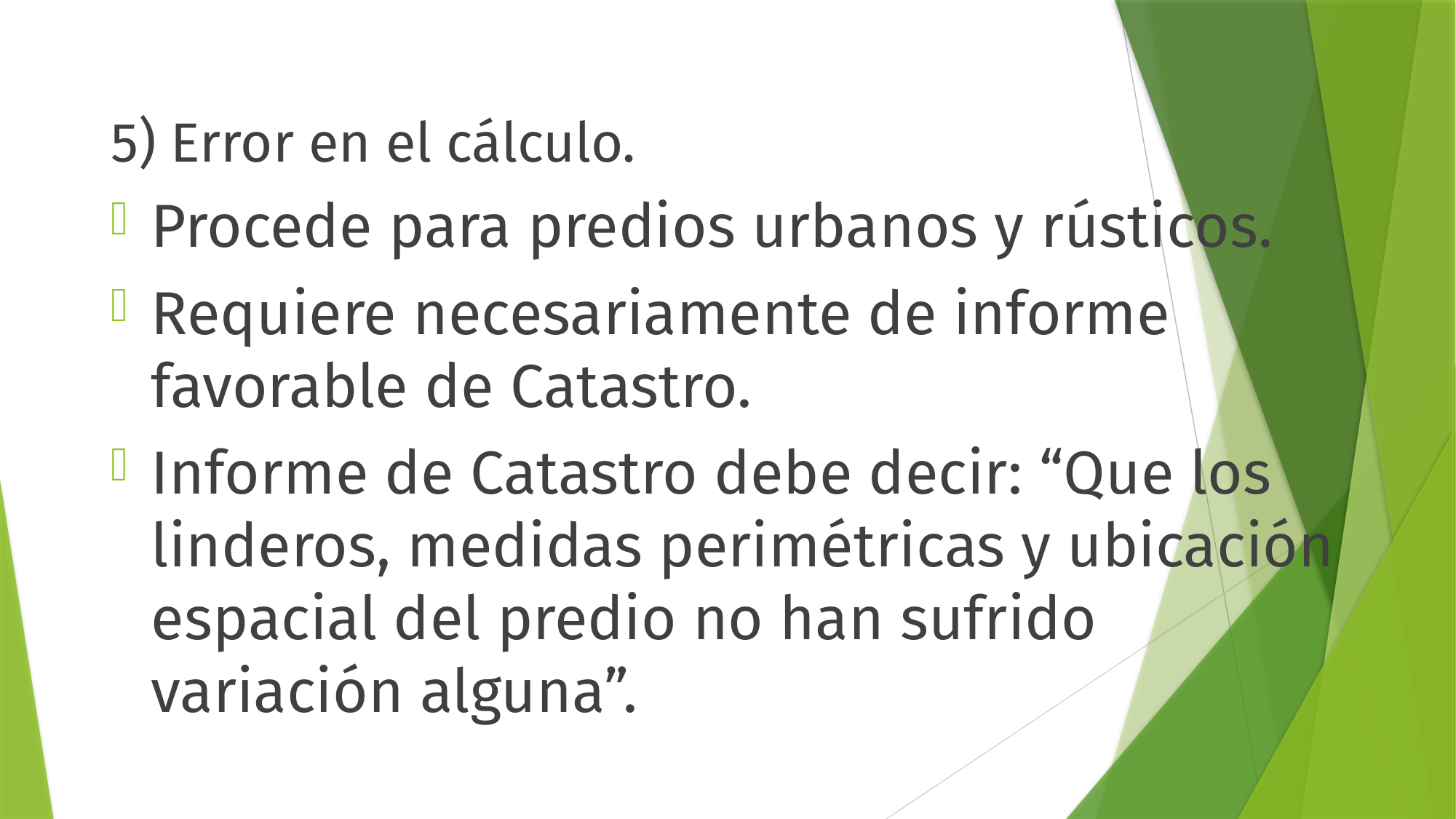

5) Error en el cálculo.
Procede para predios urbanos y rústicos.
Requiere necesariamente de informe favorable de Catastro.
Informe de Catastro debe decir: “Que los linderos, medidas perimétricas y ubicación espacial del predio no han sufrido variación alguna”.